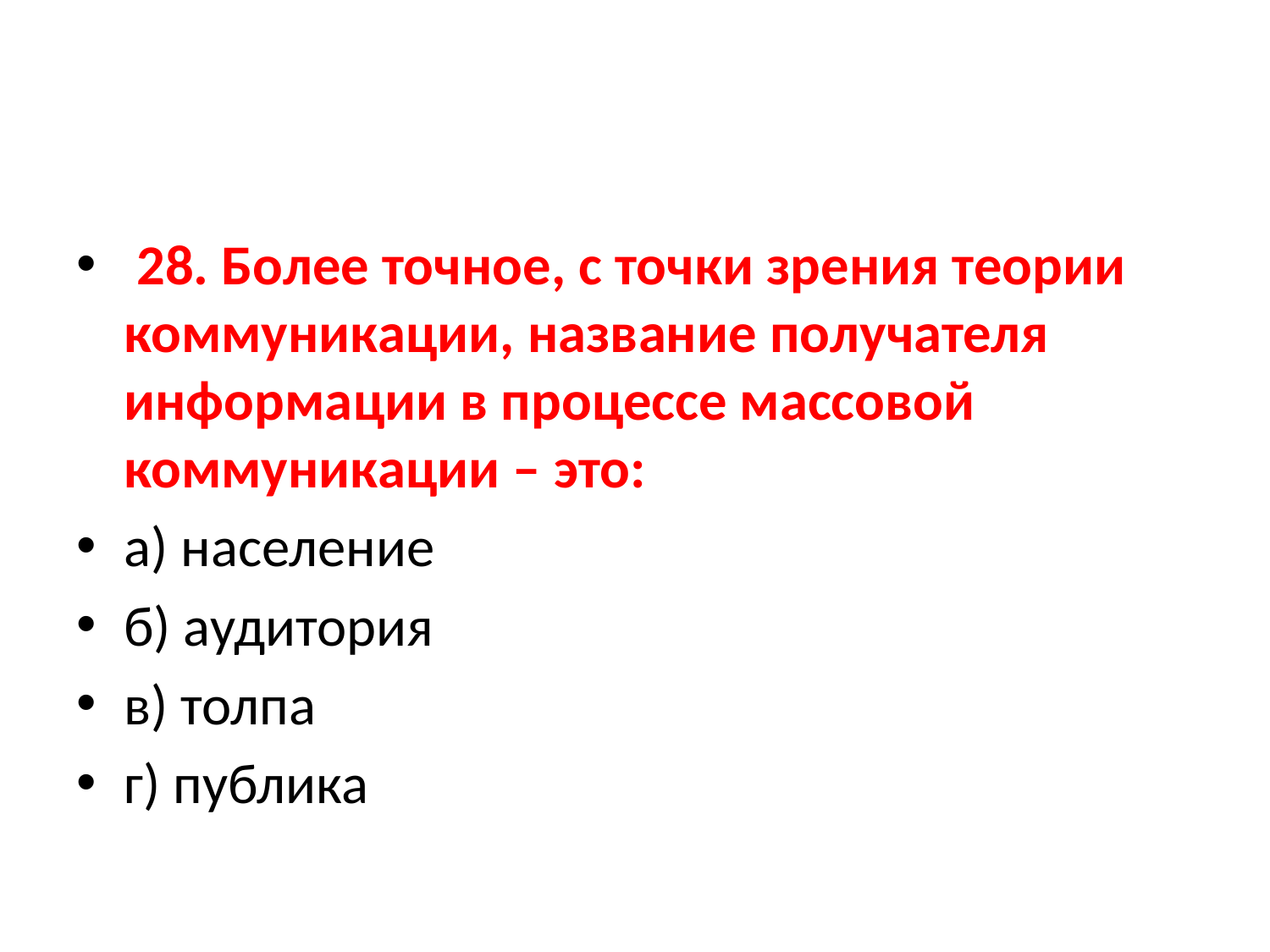

28. Более точное, с точки зрения теории коммуникации, название получателя информации в процессе массовой коммуникации – это:
а) население
б) аудитория
в) толпа
г) публика